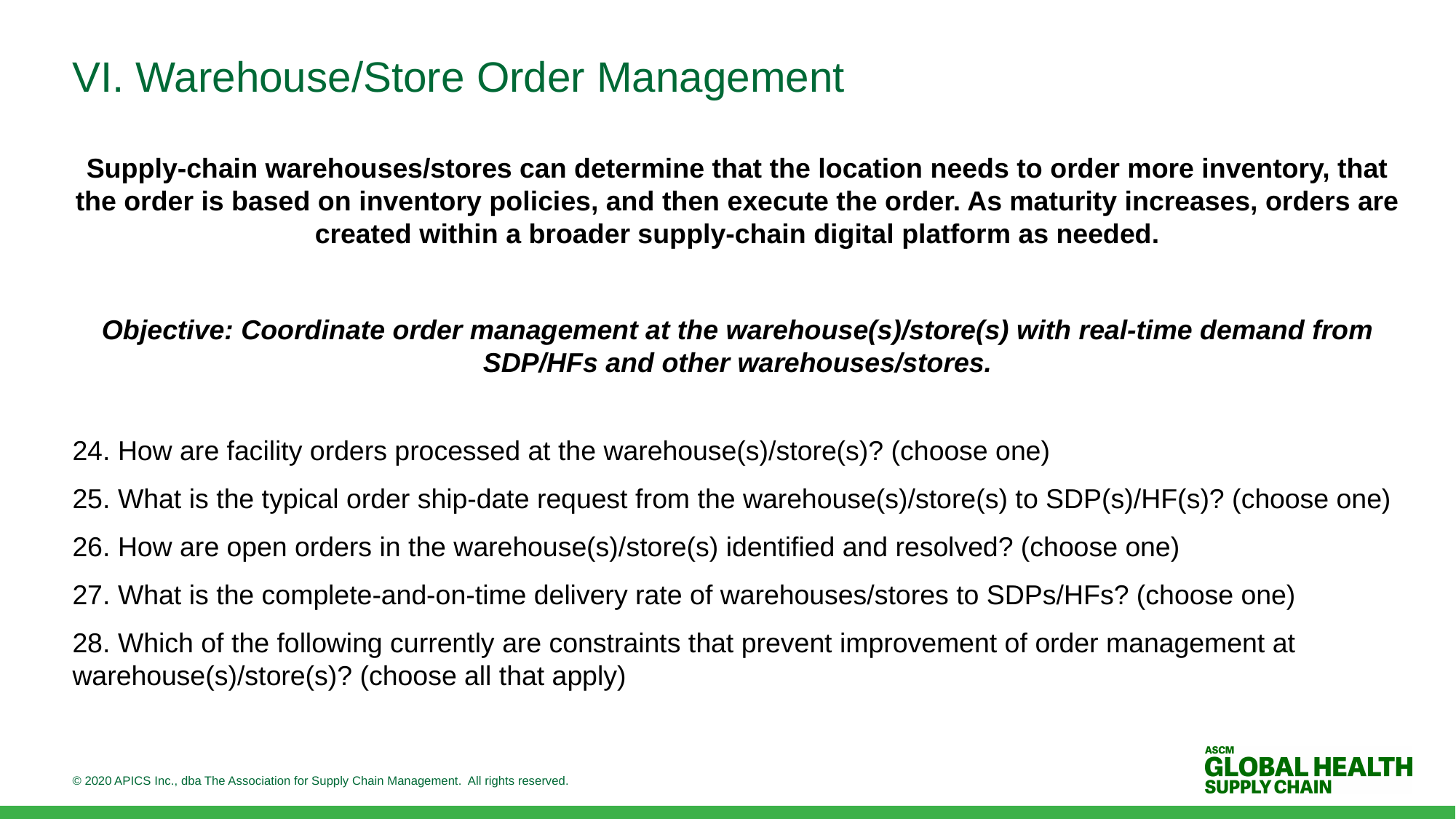

# VI. Warehouse/Store Order Management
Supply-chain warehouses/stores can determine that the location needs to order more inventory, that the order is based on inventory policies, and then execute the order. As maturity increases, orders are created within a broader supply-chain digital platform as needed.

Objective: Coordinate order management at the warehouse(s)/store(s) with real-time demand from SDP/HFs and other warehouses/stores.

24. How are facility orders processed at the warehouse(s)/store(s)? (choose one)
25. What is the typical order ship-date request from the warehouse(s)/store(s) to SDP(s)/HF(s)? (choose one)
26. How are open orders in the warehouse(s)/store(s) identified and resolved? (choose one)
27. What is the complete-and-on-time delivery rate of warehouses/stores to SDPs/HFs? (choose one)
28. Which of the following currently are constraints that prevent improvement of order management at warehouse(s)/store(s)? (choose all that apply)